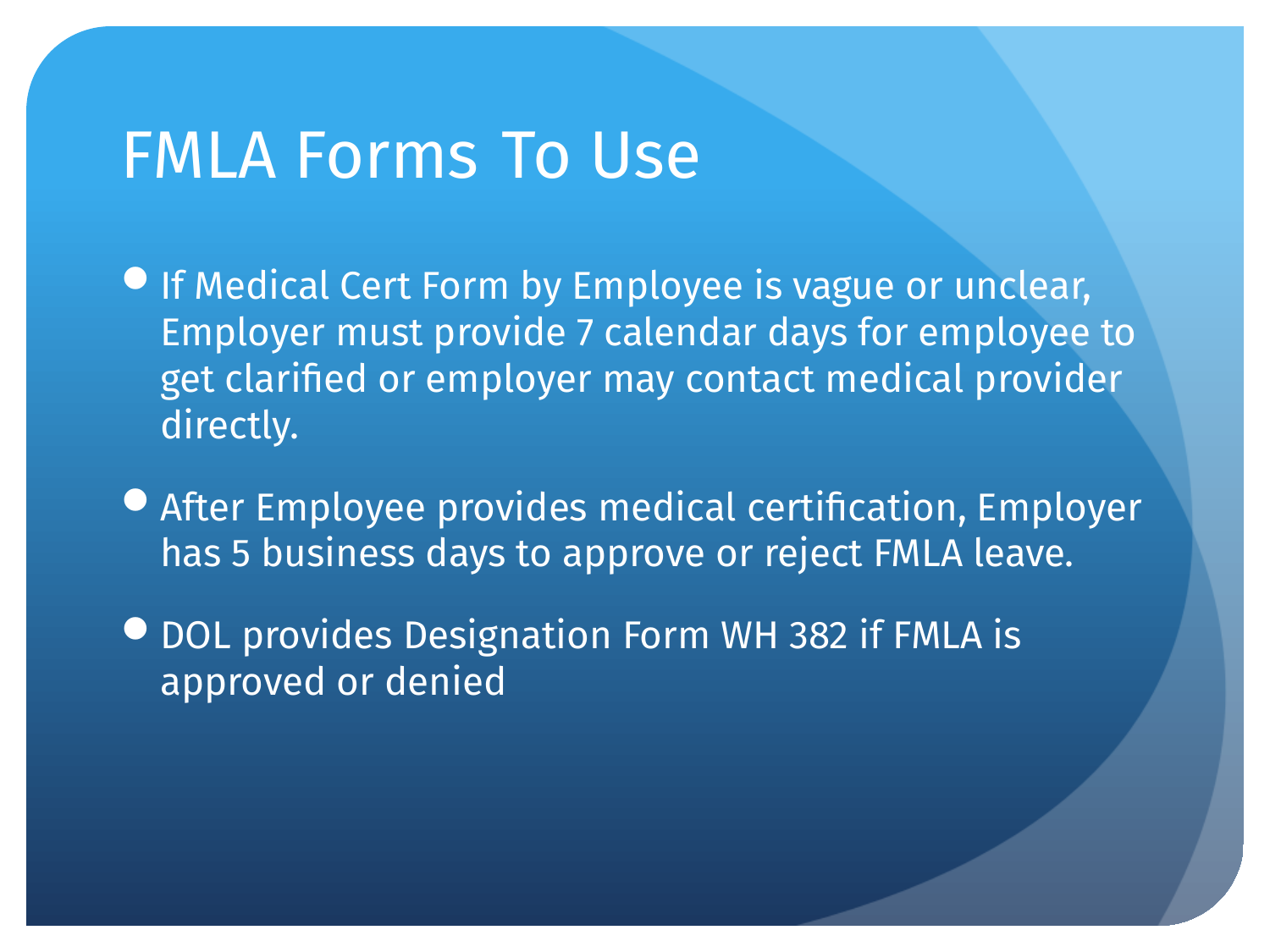

# FMLA Forms	To Use
If Medical Cert Form by Employee is vague or unclear, Employer must provide 7 calendar days for employee to get clarified or employer may contact medical provider directly.
After Employee provides medical certification, Employer has 5 business days to approve or reject FMLA leave.
DOL provides Designation Form WH 382 if FMLA is approved or denied